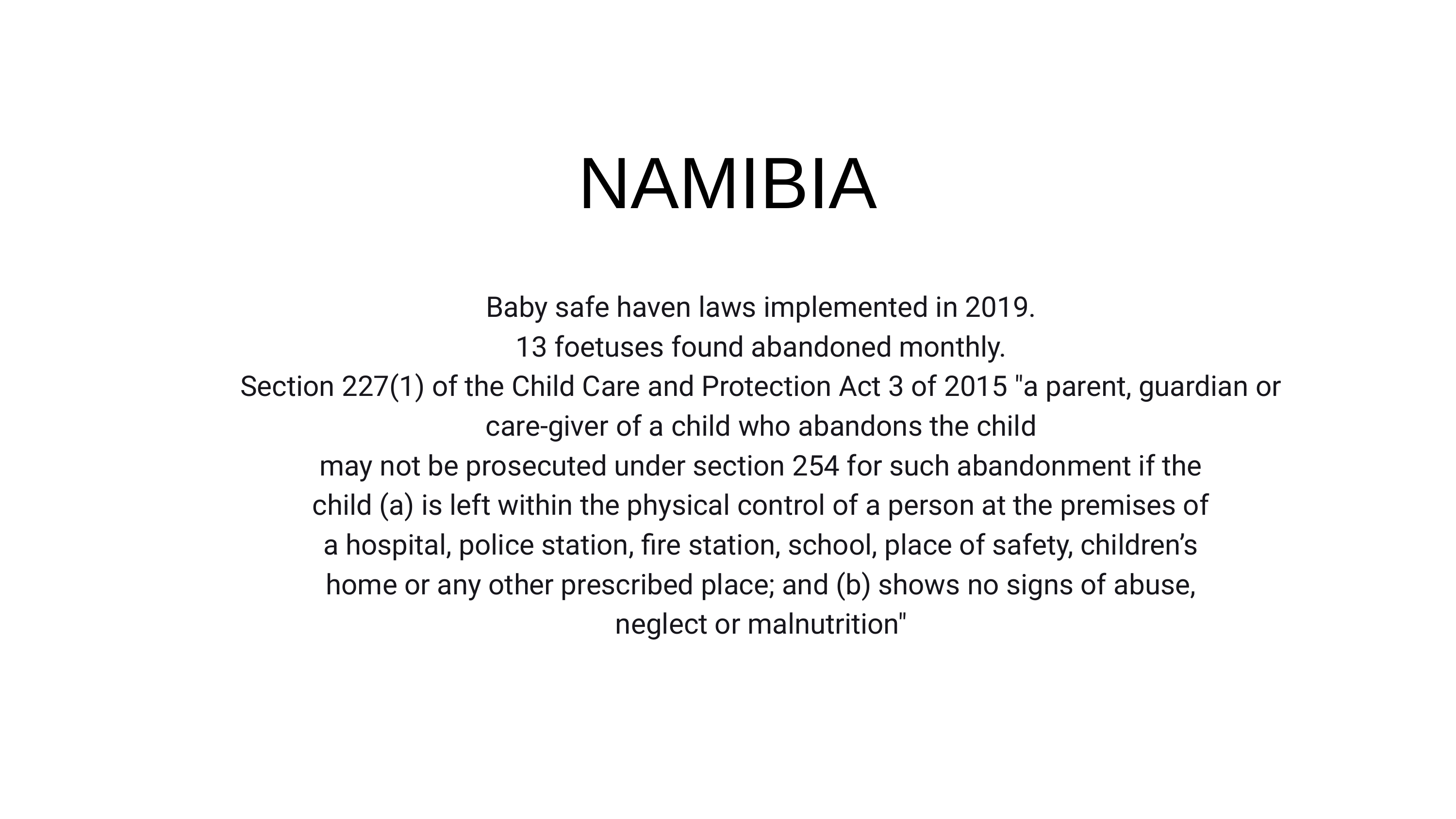

NAMIBIA
Baby safe haven laws implemented in 2019.
13 foetuses found abandoned monthly.
Section 227(1) of the Child Care and Protection Act 3 of 2015 "a parent, guardian or care-giver of a child who abandons the child
may not be prosecuted under section 254 for such abandonment if the
child (a) is left within the physical control of a person at the premises of
a hospital, police station, fire station, school, place of safety, children’s
home or any other prescribed place; and (b) shows no signs of abuse,
neglect or malnutrition"